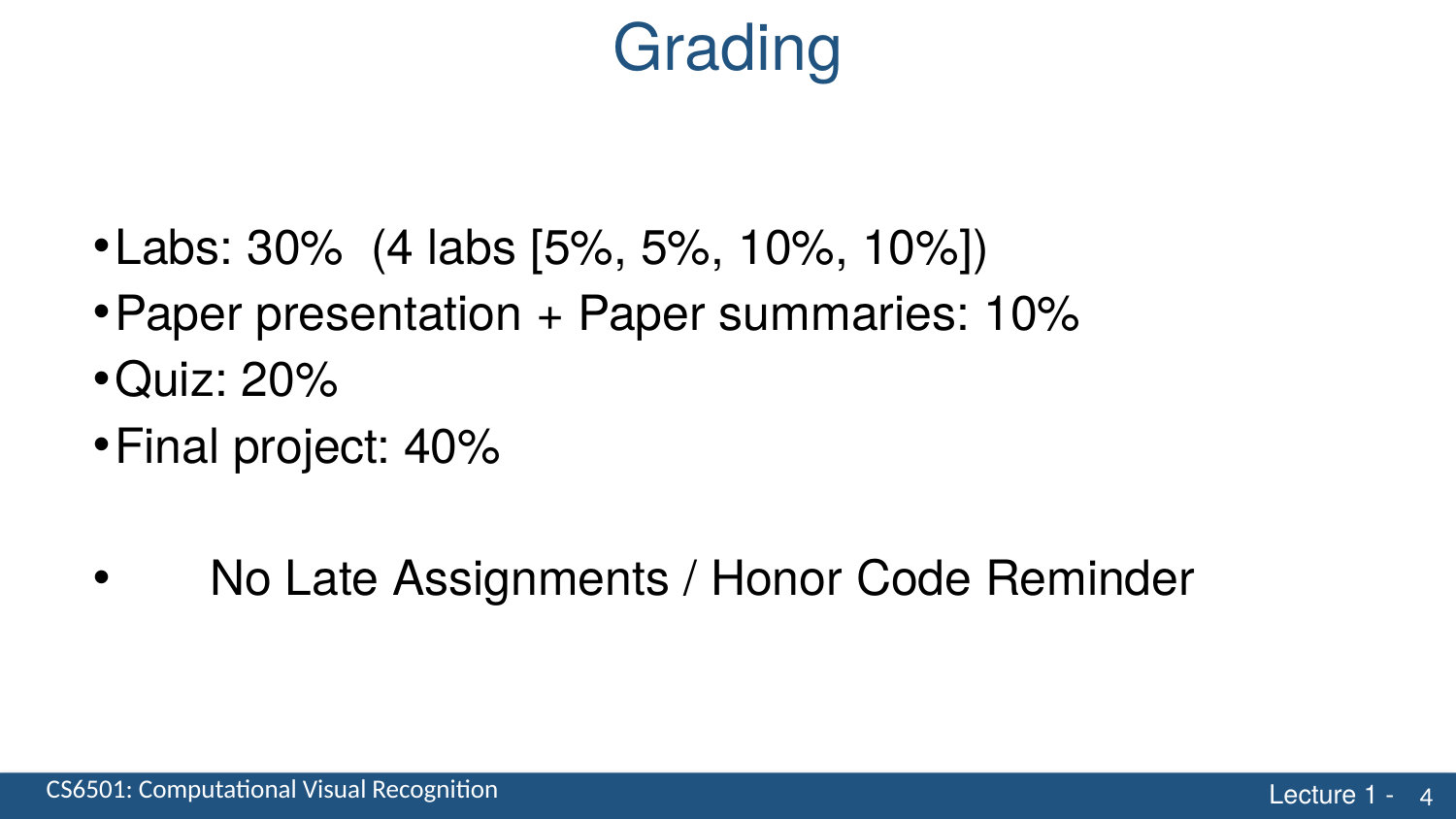

Grading
Labs: 30%  (4 labs [5%, 5%, 10%, 10%])
Paper presentation + Paper summaries: 10%
Quiz: 20%
Final project: 40%

       No Late Assignments / Honor Code Reminder
4